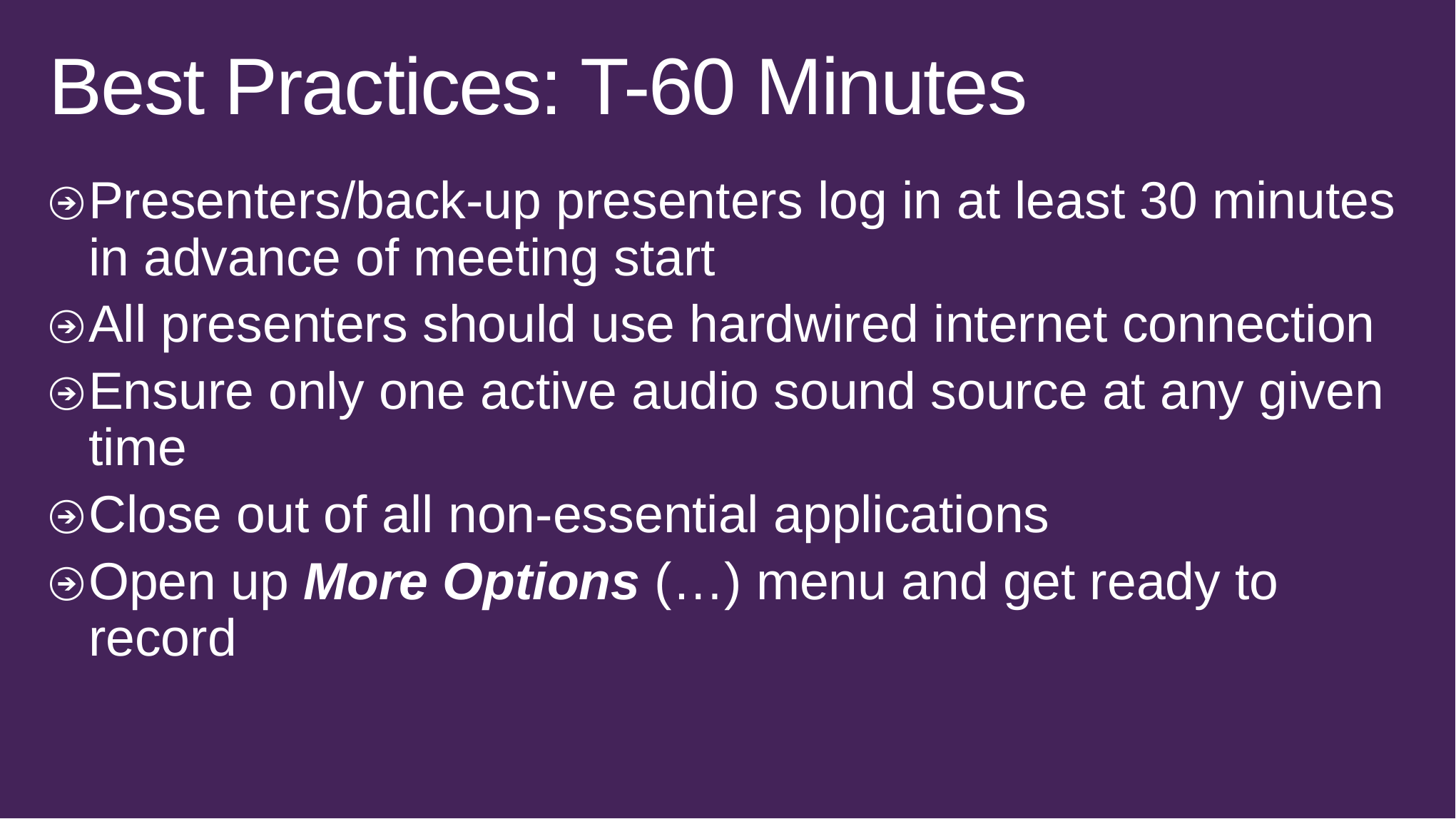

# Best Practices: T-60 Minutes
Presenters/back-up presenters log in at least 30 minutes in advance of meeting start
All presenters should use hardwired internet connection
Ensure only one active audio sound source at any given time
Close out of all non-essential applications
Open up More Options (…) menu and get ready to record